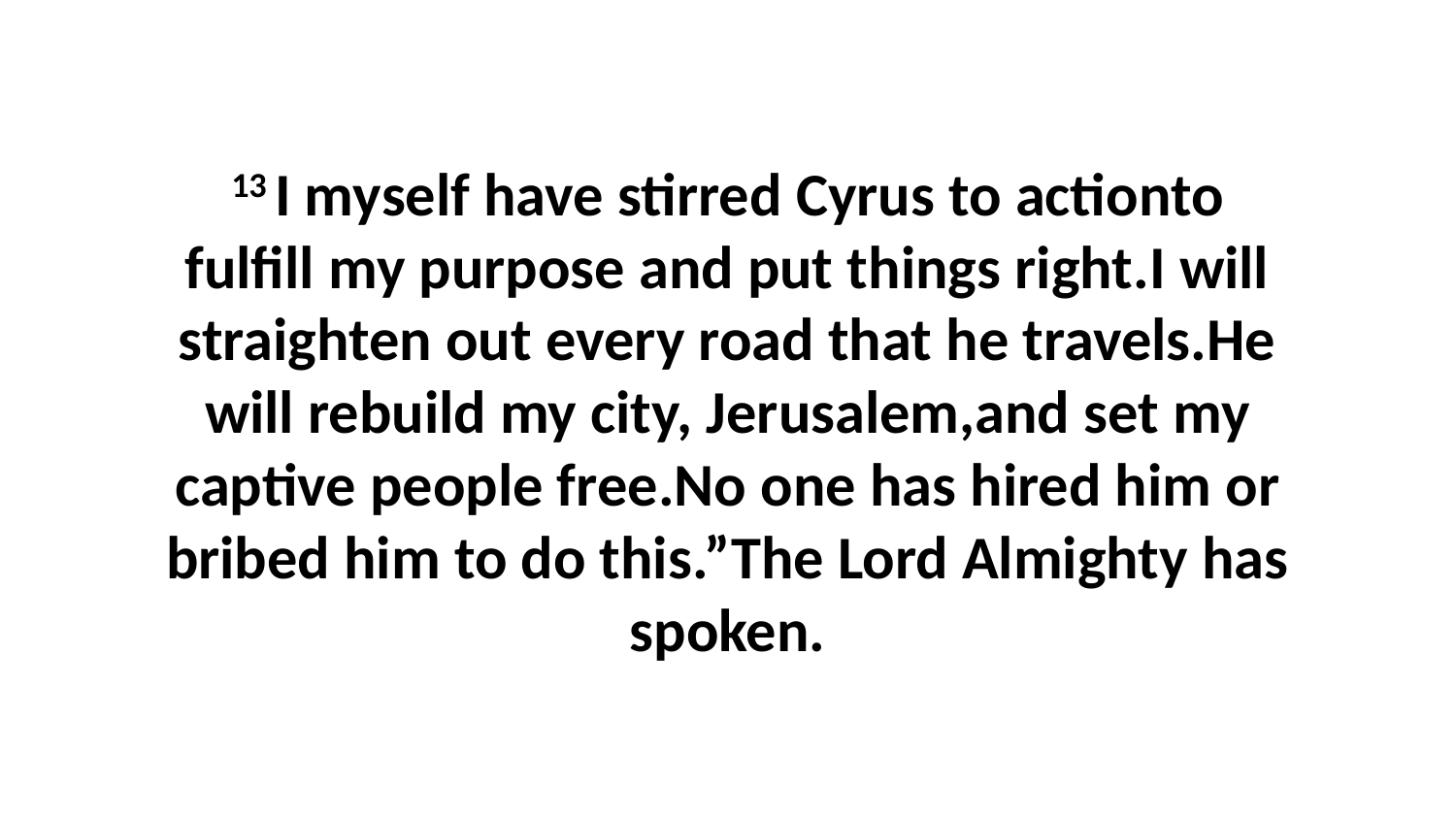

13 I myself have stirred Cyrus to actionto fulfill my purpose and put things right.I will straighten out every road that he travels.He will rebuild my city, Jerusalem,and set my captive people free.No one has hired him or bribed him to do this.”The Lord Almighty has spoken.